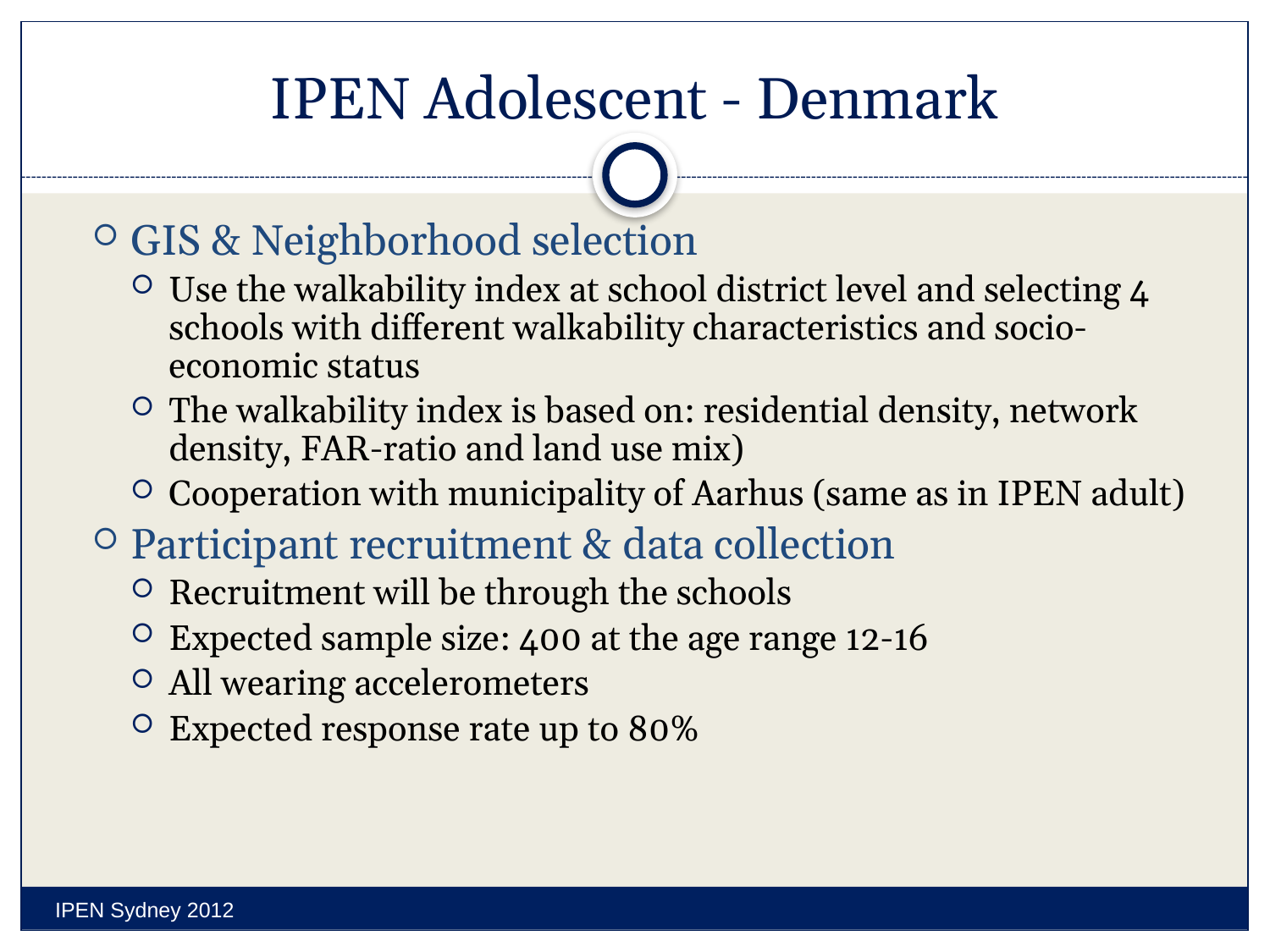

# IPEN Adolescent - Denmark
GIS & Neighborhood selection
Use the walkability index at school district level and selecting 4 schools with different walkability characteristics and socio-economic status
The walkability index is based on: residential density, network density, FAR-ratio and land use mix)
Cooperation with municipality of Aarhus (same as in IPEN adult)
Participant recruitment & data collection
Recruitment will be through the schools
Expected sample size: 400 at the age range 12-16
All wearing accelerometers
Expected response rate up to 80%

IPEN Sydney 2012